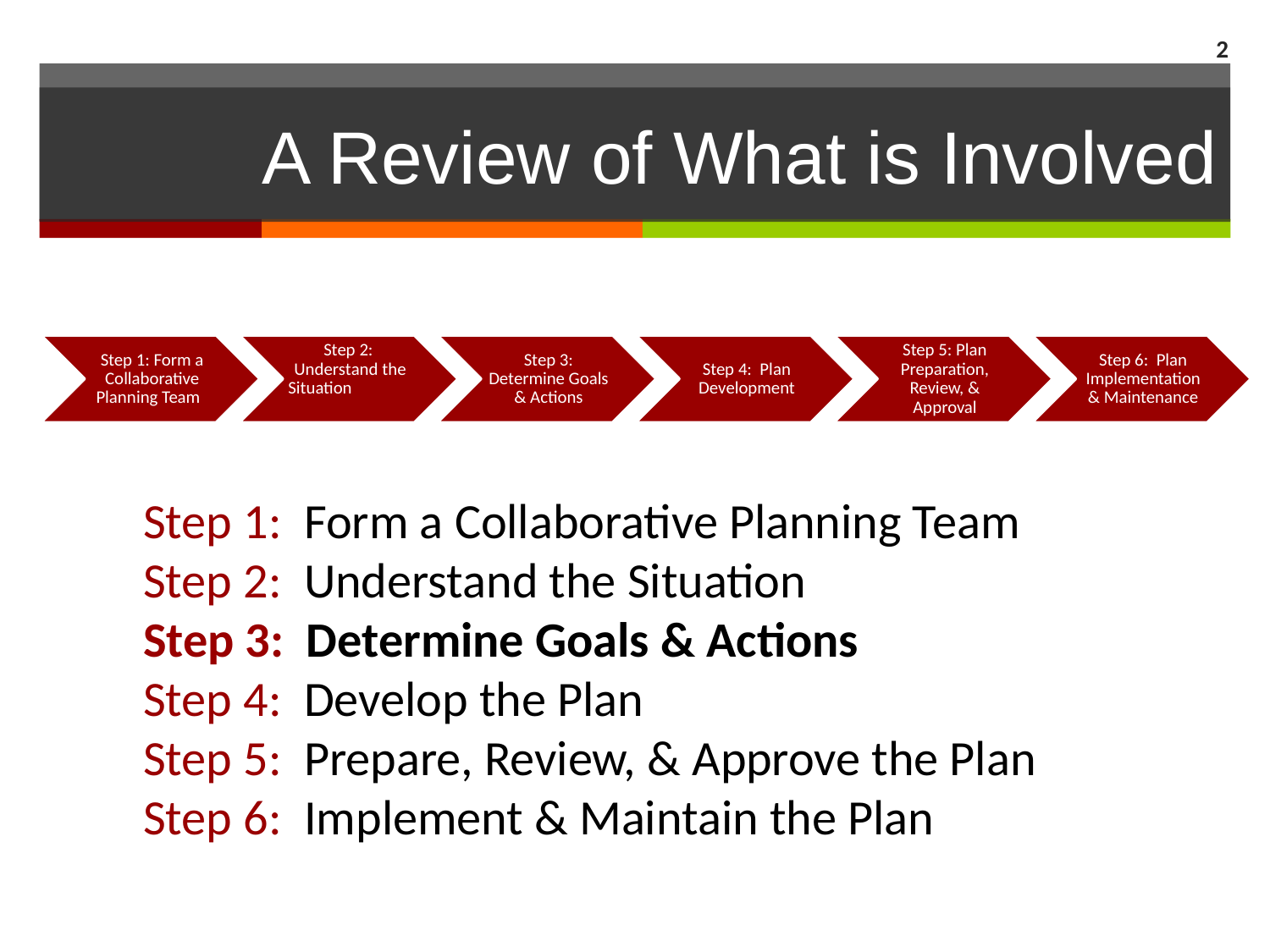

2
# A Review of What is Involved
Step 1: Form a Collaborative Planning Team
Step 2:  Understand the Situation
Step 3: Determine Goals & Actions
Step 4:  Plan Development
Step 5: Plan Preparation, Review, & Approval
Step 6:  Plan Implementation & Maintenance
Step 1:  Form a Collaborative Planning Team
Step 2:  Understand the Situation
Step 3:  Determine Goals & Actions
Step 4:  Develop the Plan
Step 5:  Prepare, Review, & Approve the Plan
Step 6:  Implement & Maintain the Plan